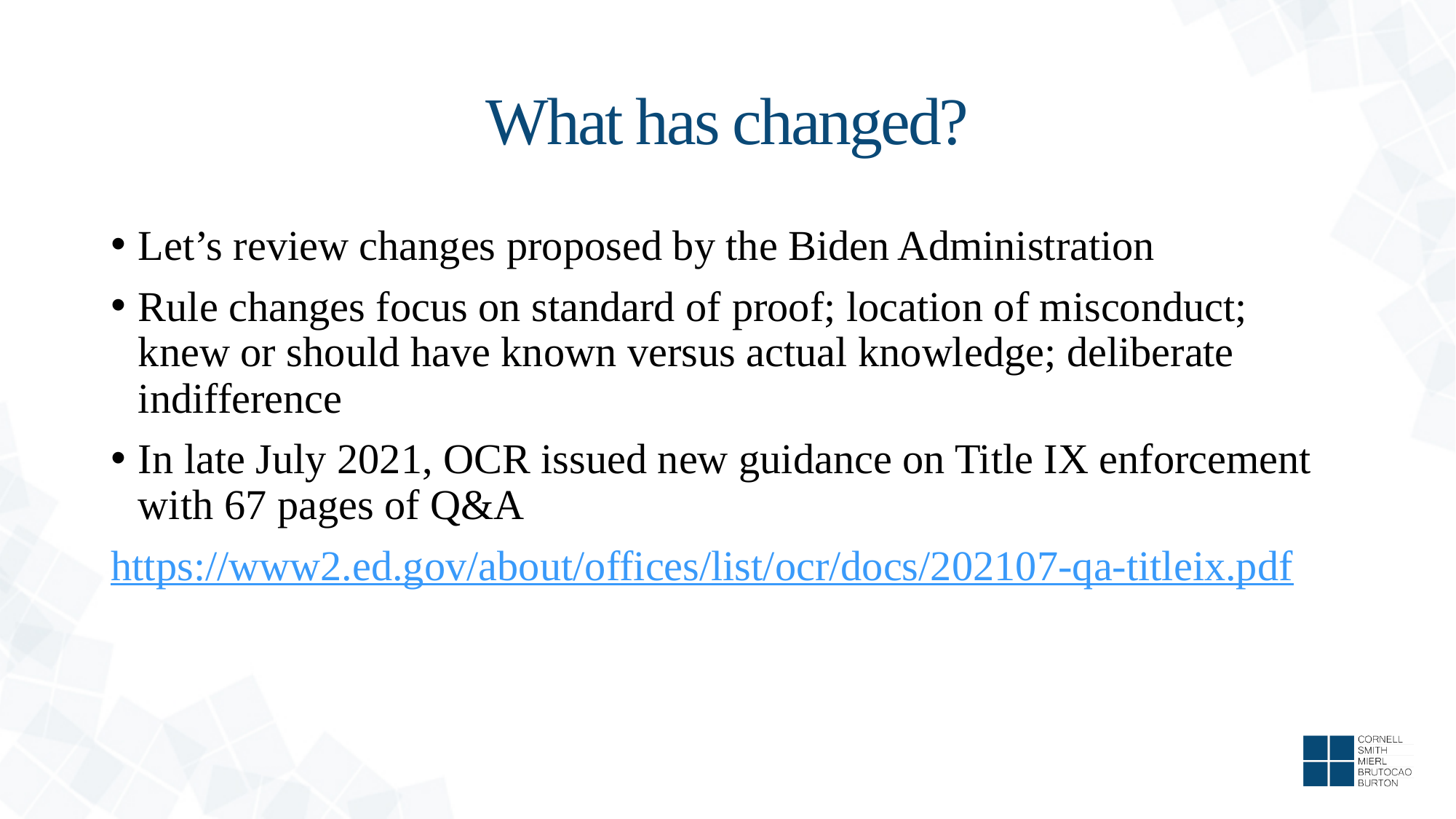

# What has changed?
Let’s review changes proposed by the Biden Administration
Rule changes focus on standard of proof; location of misconduct; knew or should have known versus actual knowledge; deliberate indifference
In late July 2021, OCR issued new guidance on Title IX enforcement with 67 pages of Q&A
https://www2.ed.gov/about/offices/list/ocr/docs/202107-qa-titleix.pdf